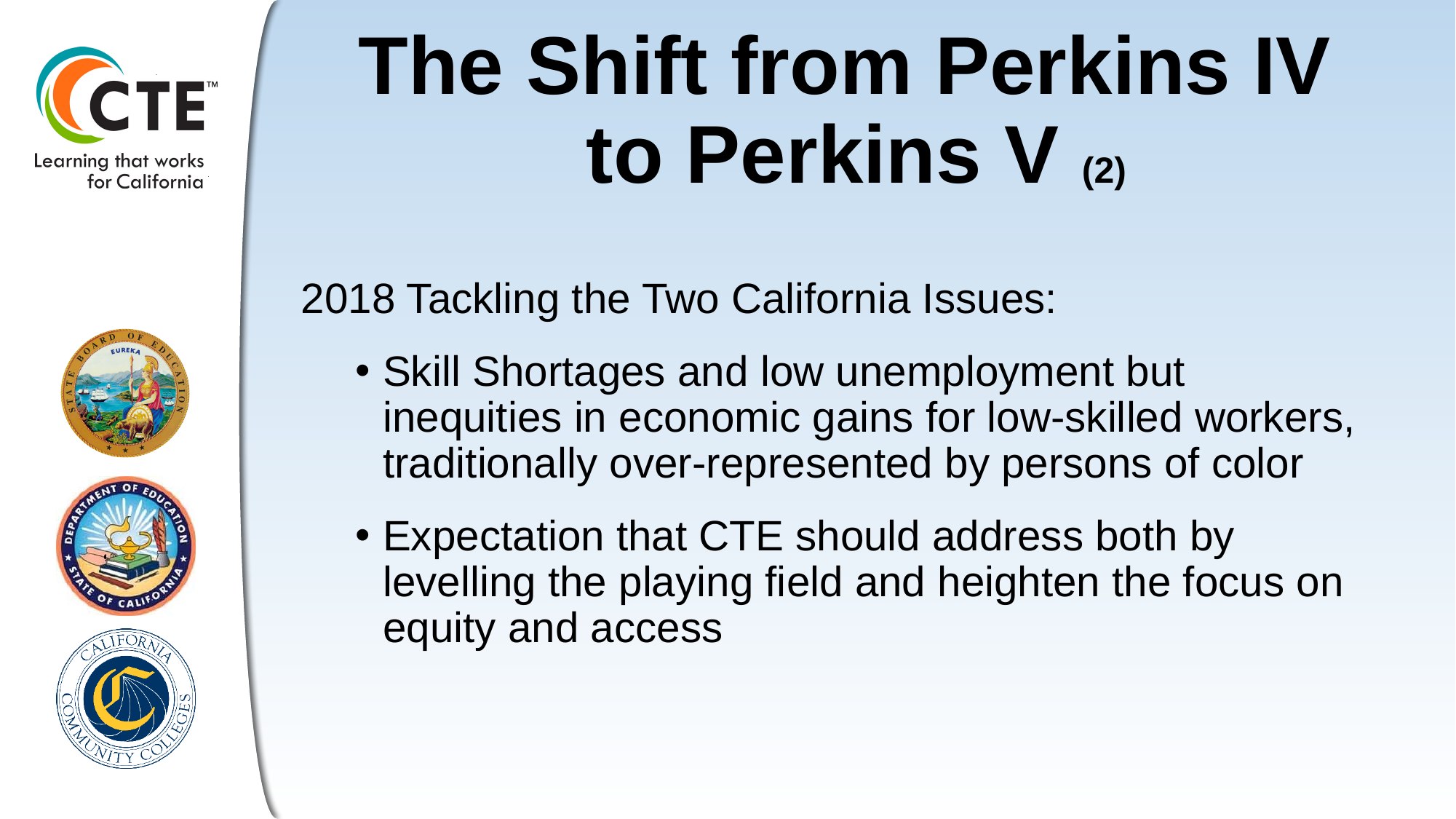

# The Shift from Perkins IV to Perkins V (2)
2018 Tackling the Two California Issues:
Skill Shortages and low unemployment but inequities in economic gains for low-skilled workers, traditionally over-represented by persons of color
Expectation that CTE should address both by levelling the playing field and heighten the focus on equity and access